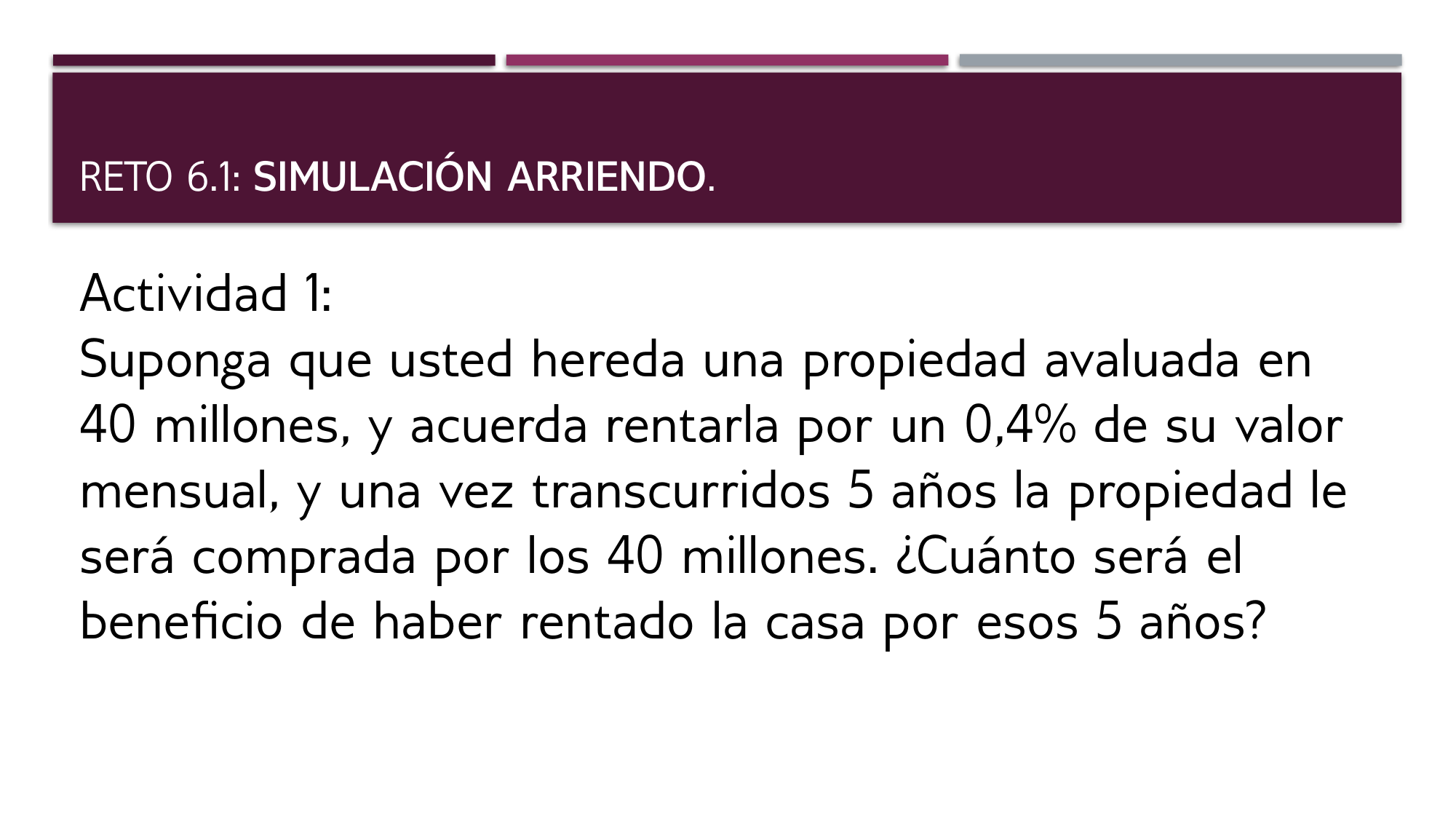

# Reto 6.1: Simulación arriendo.
Actividad 1:
Suponga que usted hereda una propiedad avaluada en 40 millones, y acuerda rentarla por un 0,4% de su valor mensual, y una vez transcurridos 5 años la propiedad le será comprada por los 40 millones. ¿Cuánto será el beneficio de haber rentado la casa por esos 5 años?